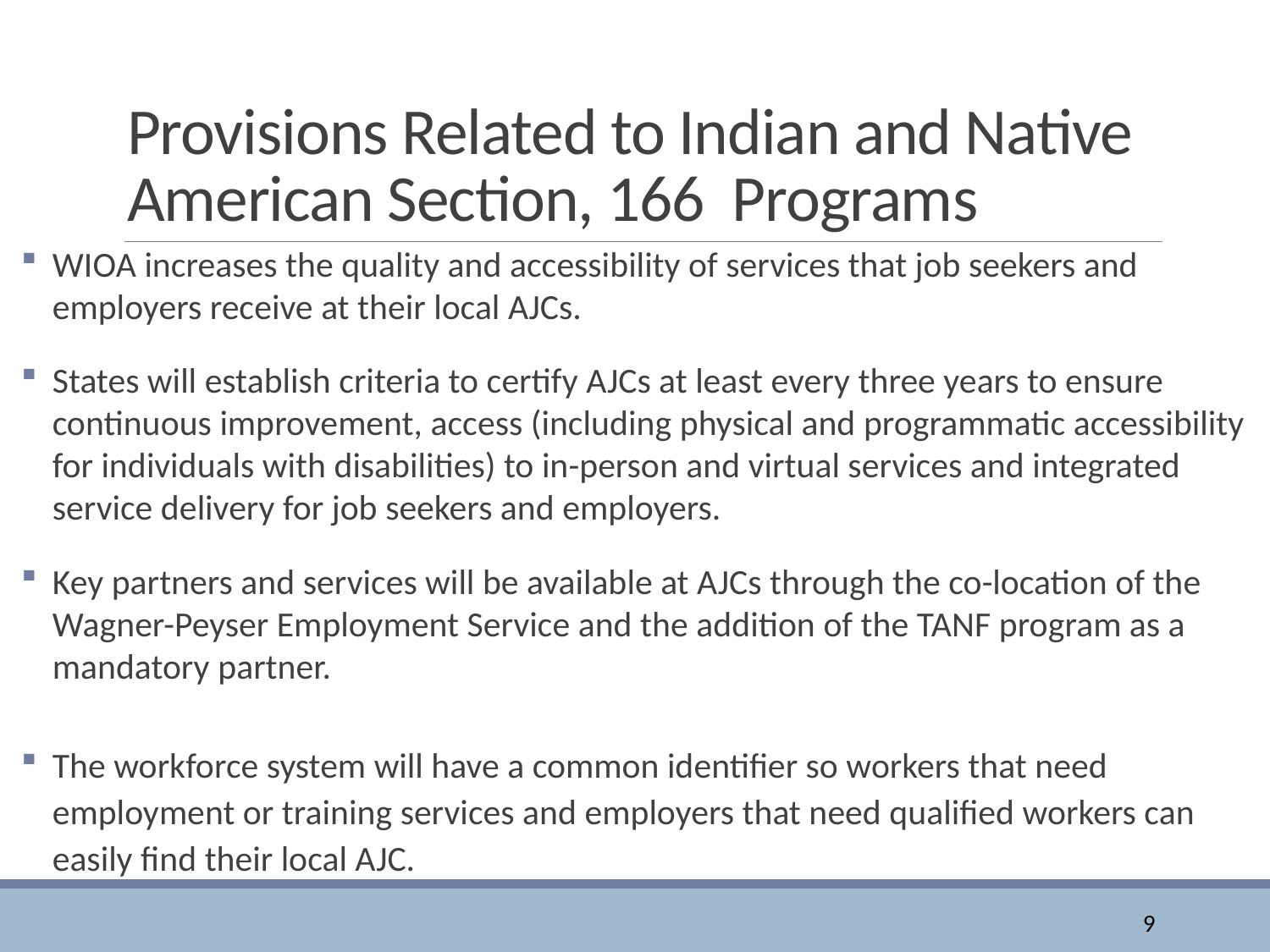

# Provisions Related to Indian and Native American Section, 166  Programs
WIOA increases the quality and accessibility of services that job seekers and employers receive at their local AJCs.
States will establish criteria to certify AJCs at least every three years to ensure continuous improvement, access (including physical and programmatic accessibility for individuals with disabilities) to in-person and virtual services and integrated service delivery for job seekers and employers.
Key partners and services will be available at AJCs through the co-location of the Wagner-Peyser Employment Service and the addition of the TANF program as a mandatory partner.
The workforce system will have a common identifier so workers that need employment or training services and employers that need qualified workers can easily find their local AJC.
9